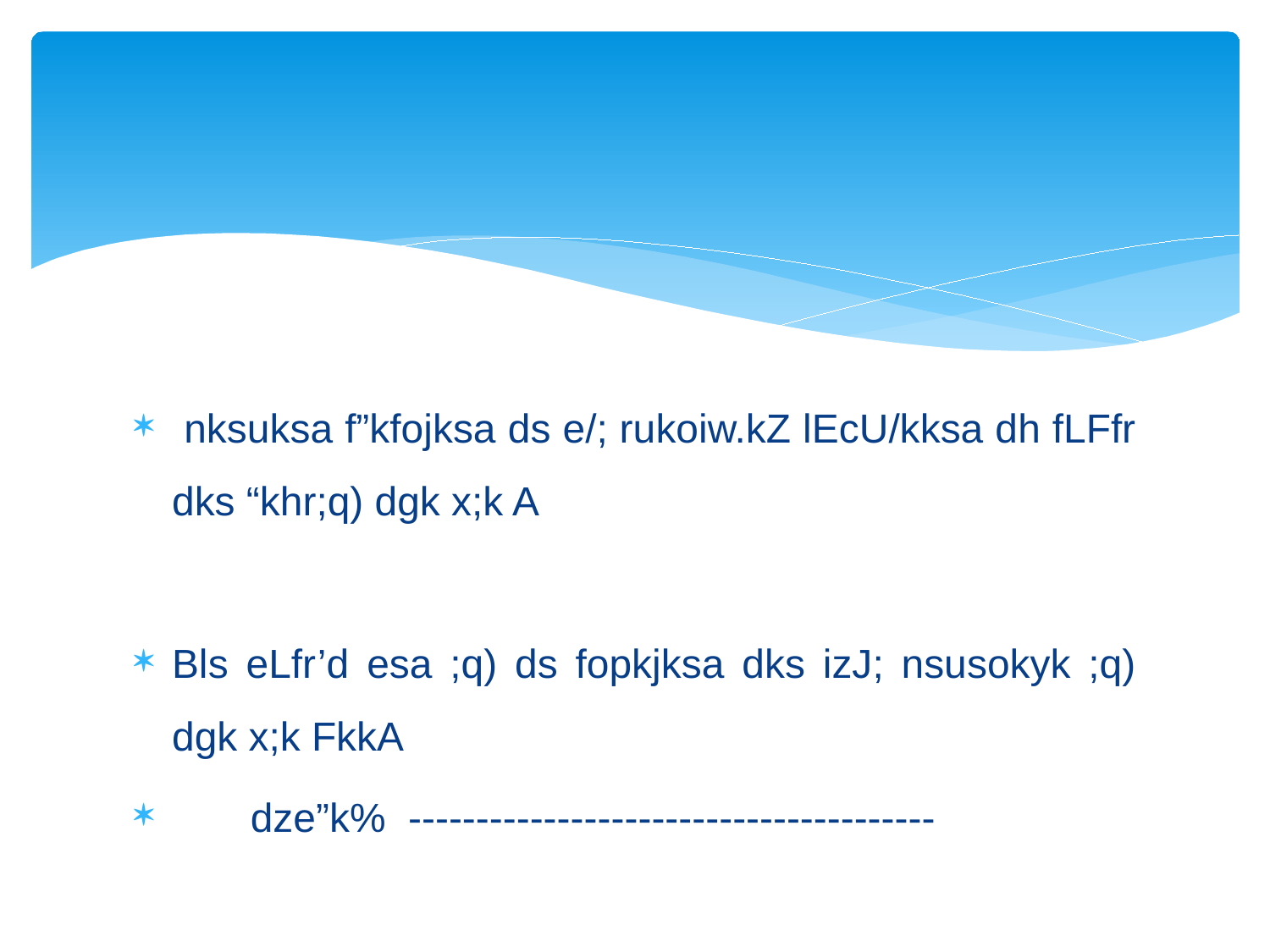

#
 nksuksa f”kfojksa ds e/; rukoiw.kZ lEcU/kksa dh fLFfr dks “khr;q) dgk x;k A

Bls eLfr’d esa ;q) ds fopkjksa dks izJ; nsusokyk ;q) dgk x;k FkkA
       dze”k%  ---------------------------------------